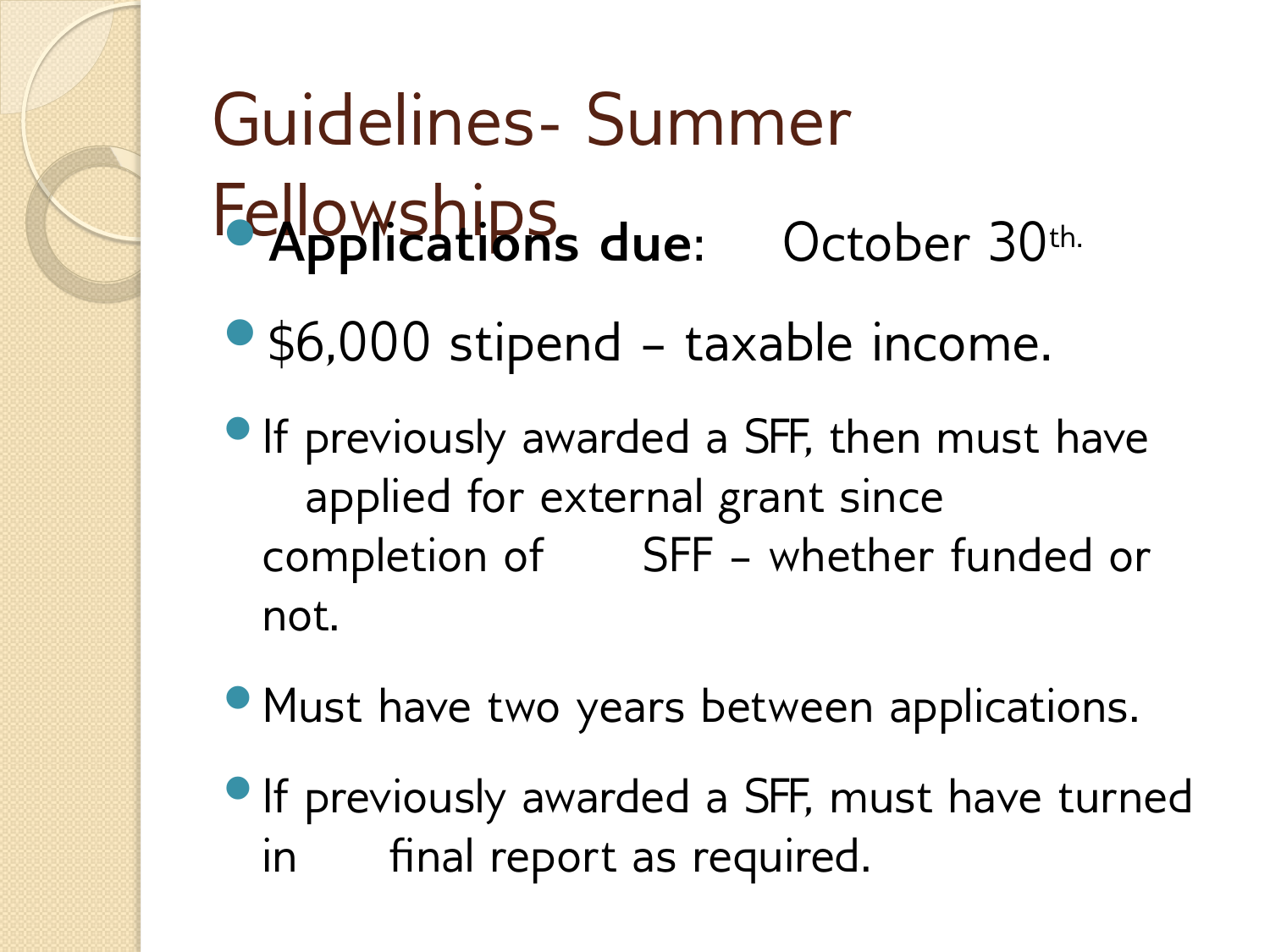

# Guidelines- Summer Fellowships
Applications due:	October 30th.
$6,000 stipend – taxable income.
If previously awarded a SFF, then must have 	applied for external grant since completion of 	SFF – whether funded or not.
Must have two years between applications.
If previously awarded a SFF, must have turned in 	final report as required.